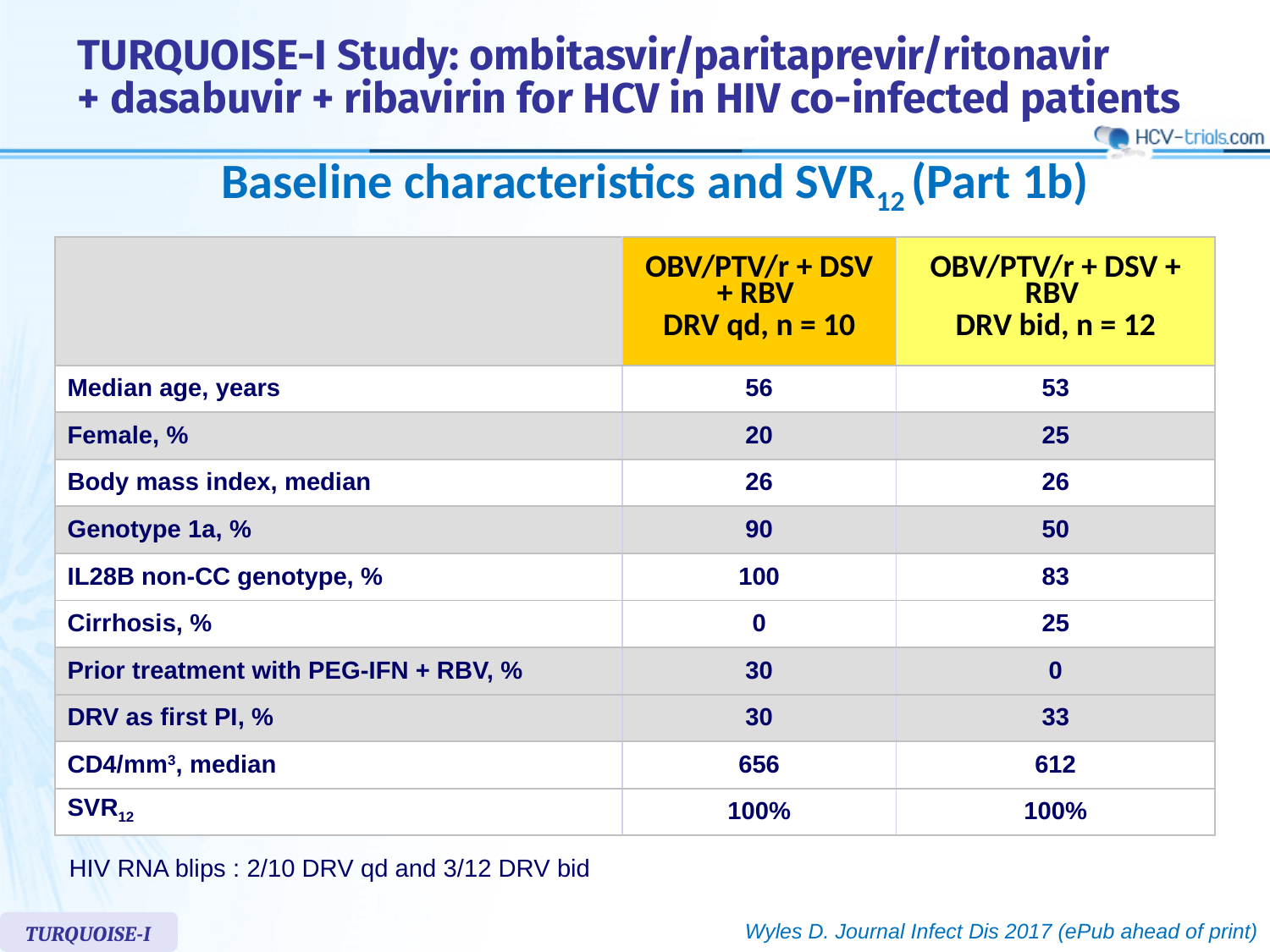

# TURQUOISE-I Study: ombitasvir/paritaprevir/ritonavir + dasabuvir + ribavirin for HCV in HIV co-infected patients
Baseline characteristics and SVR12 (Part 1b)
|  | OBV/PTV/r + DSV + RBV DRV qd, n = 10 | OBV/PTV/r + DSV + RBV DRV bid, n = 12 |
| --- | --- | --- |
| Median age, years | 56 | 53 |
| Female, % | 20 | 25 |
| Body mass index, median | 26 | 26 |
| Genotype 1a, % | 90 | 50 |
| IL28B non-CC genotype, % | 100 | 83 |
| Cirrhosis, % | 0 | 25 |
| Prior treatment with PEG-IFN + RBV, % | 30 | 0 |
| DRV as first PI, % | 30 | 33 |
| CD4/mm3, median | 656 | 612 |
| SVR12 | 100% | 100% |
HIV RNA blips : 2/10 DRV qd and 3/12 DRV bid
Wyles D. Journal Infect Dis 2017 (ePub ahead of print)

TURQUOISE-I